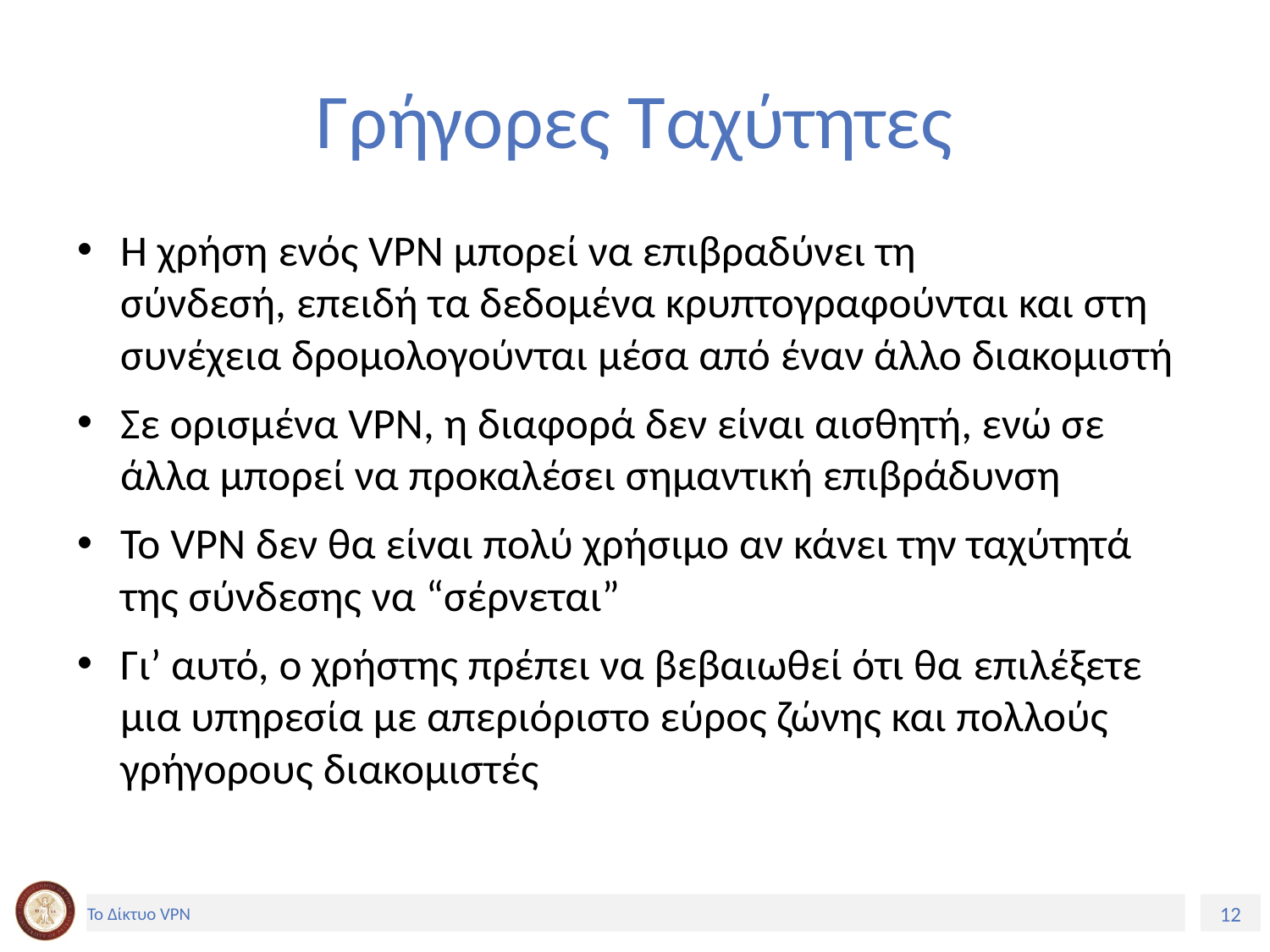

# Γρήγορες Ταχύτητες
Η χρήση ενός VPN μπορεί να επιβραδύνει τη σύνδεσή, επειδή τα δεδομένα κρυπτογραφούνται και στη συνέχεια δρομολογούνται μέσα από έναν άλλο διακομιστή
Σε ορισμένα VPN, η διαφορά δεν είναι αισθητή, ενώ σε άλλα μπορεί να προκαλέσει σημαντική επιβράδυνση
Το VPN δεν θα είναι πολύ χρήσιμο αν κάνει την ταχύτητά της σύνδεσης να “σέρνεται”
Γι’ αυτό, ο χρήστης πρέπει να βεβαιωθεί ότι θα επιλέξετε μια υπηρεσία με απεριόριστο εύρος ζώνης και πολλούς γρήγορους διακομιστές